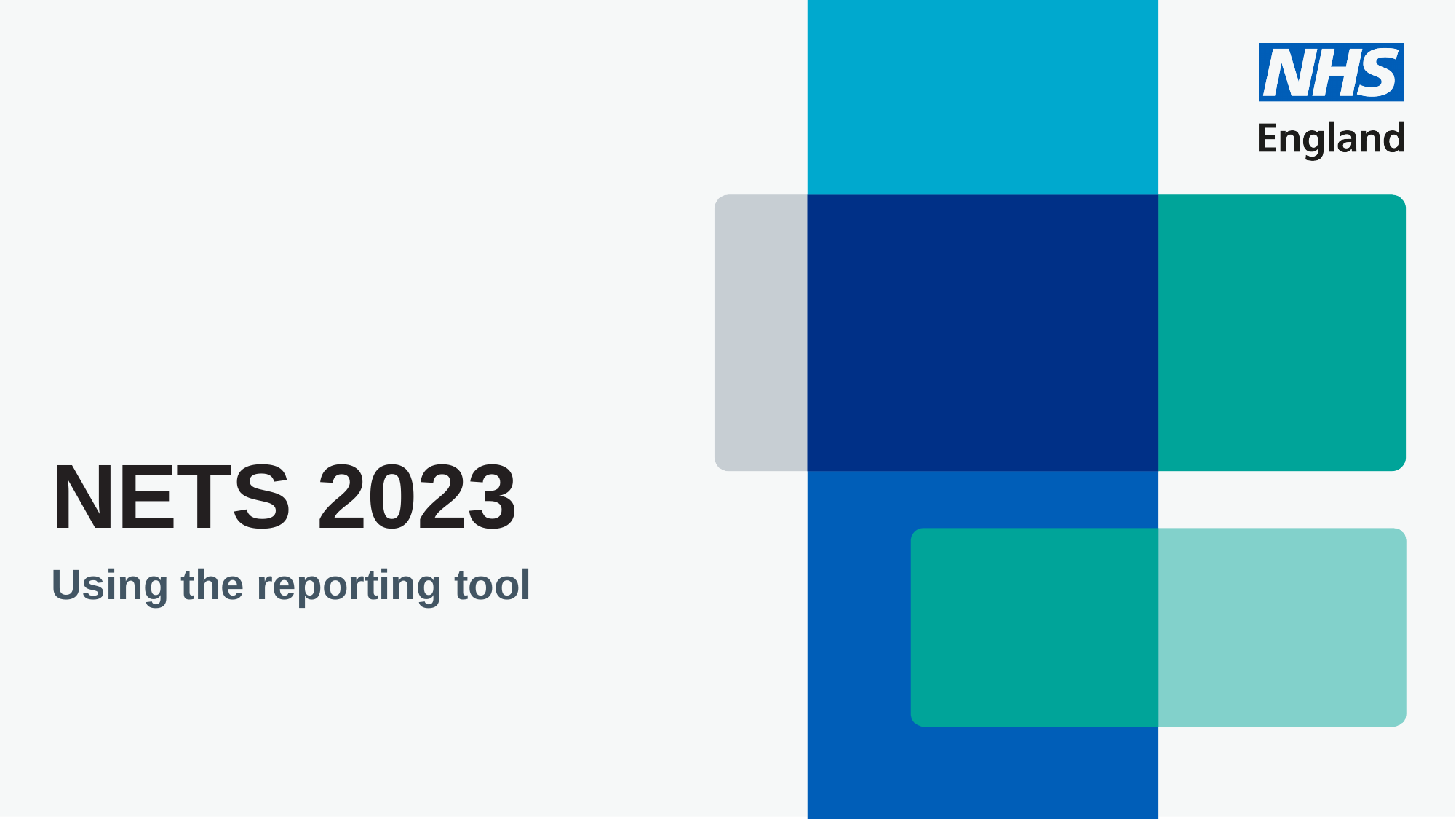

# NETS 2023
Using the reporting tool